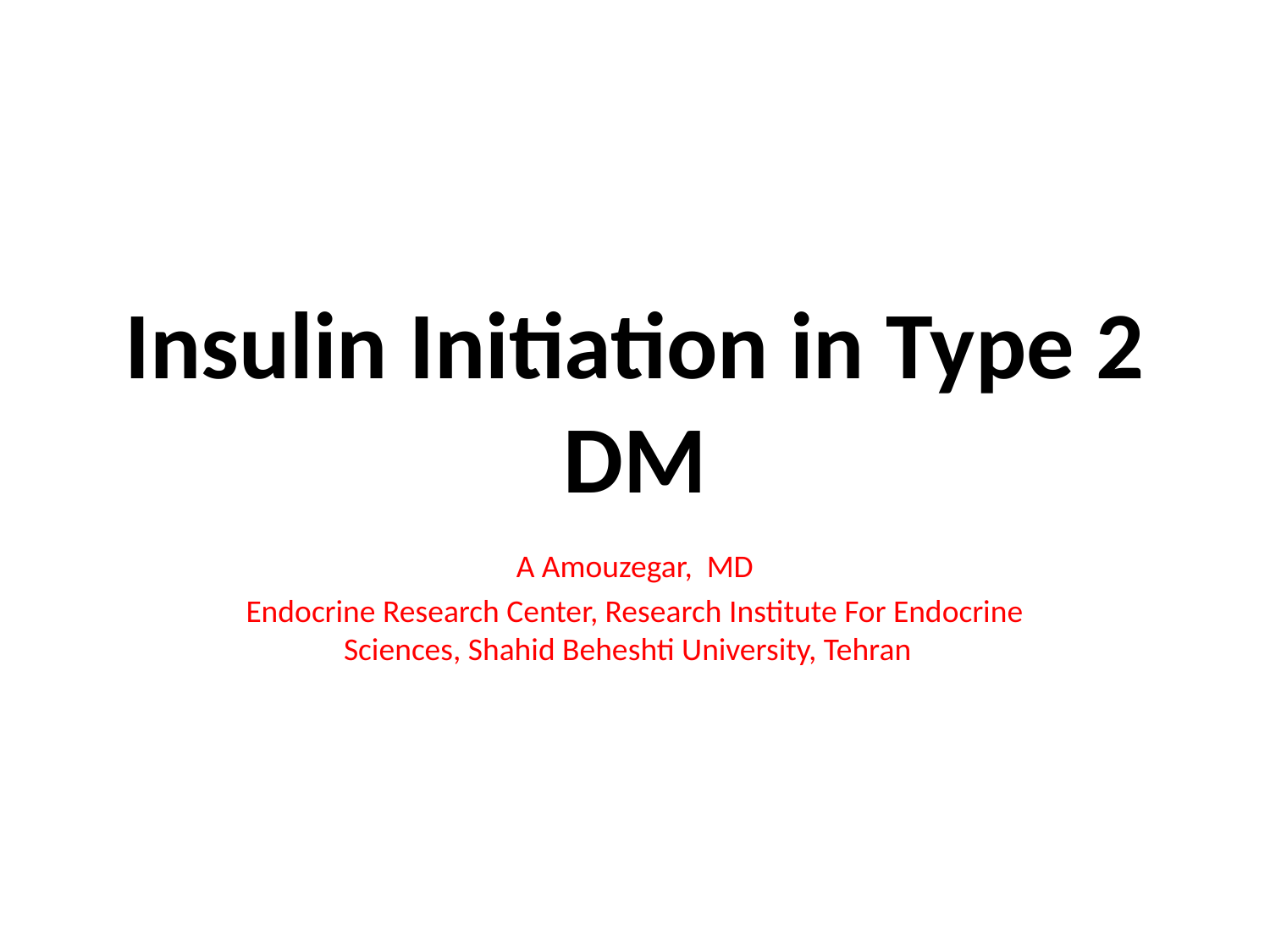

# Insulin Initiation in Type 2 DM
A Amouzegar,  MD
Endocrine Research Center, Research Institute For Endocrine Sciences, Shahid Beheshti University, Tehran